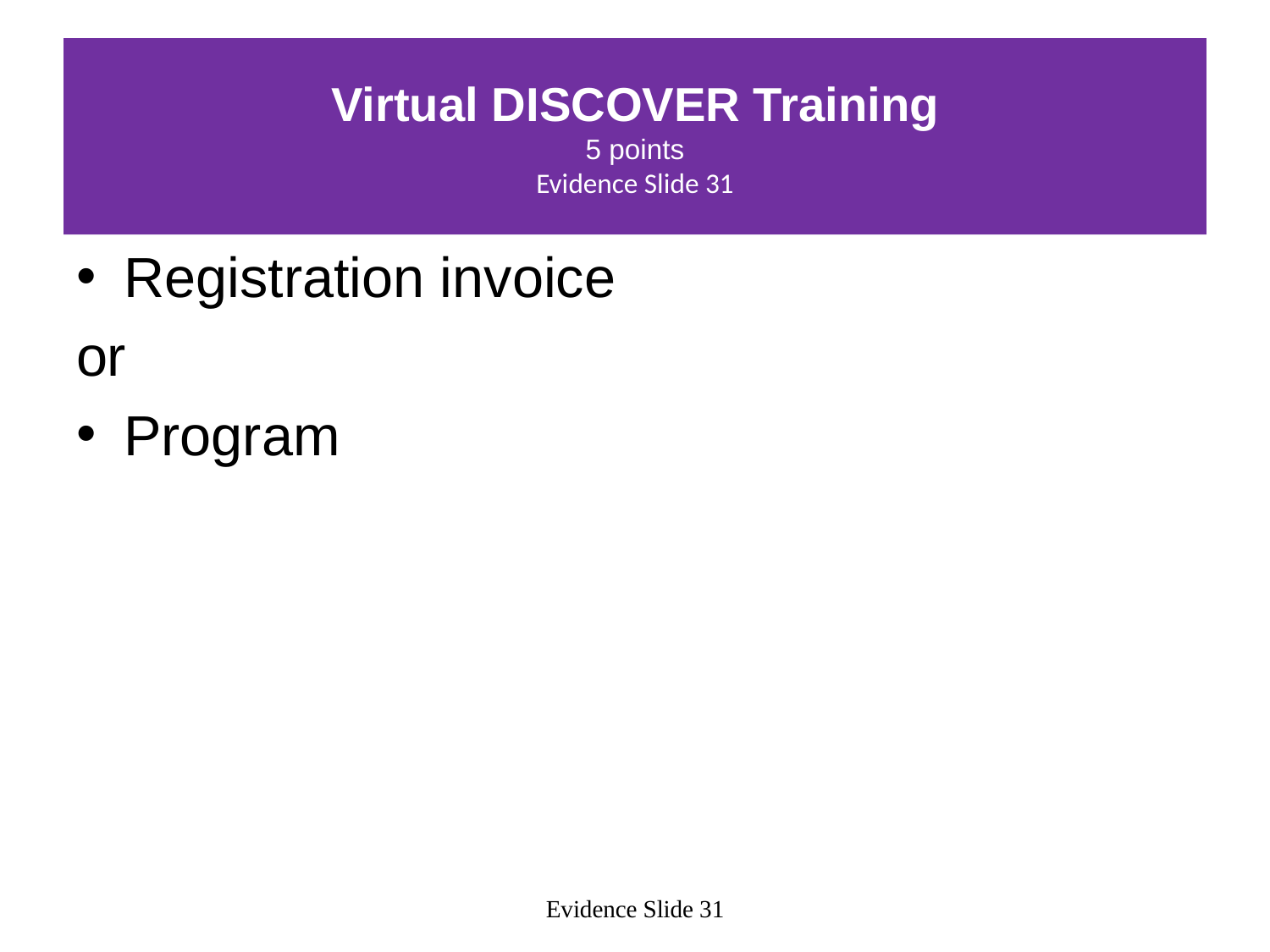

# Virtual DISCOVER Training 5 points Evidence Slide 31
Registration invoice
or
Program

Evidence Slide 31